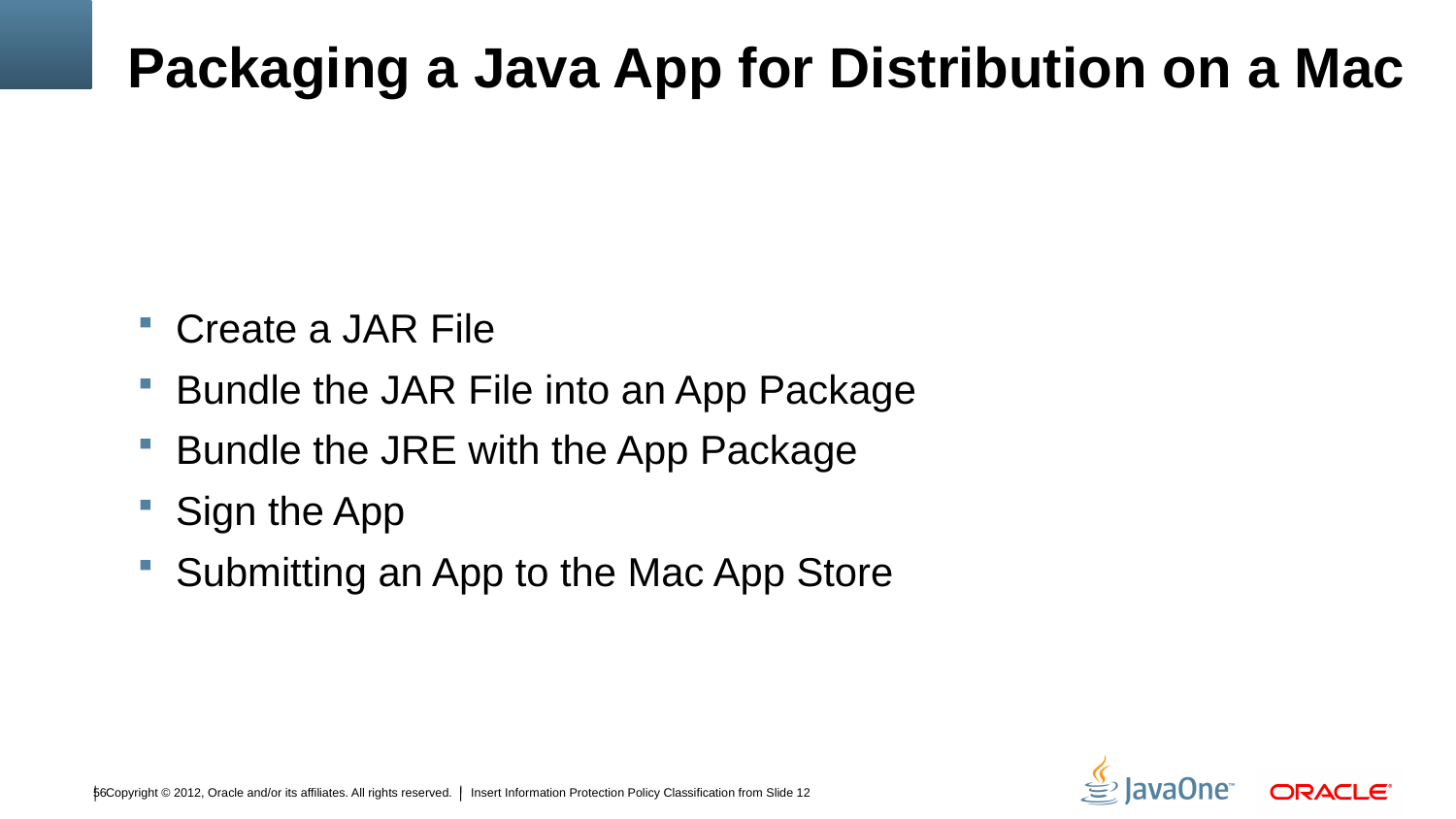

# Packaging a Java App for Distribution on a Mac

 Create a JAR File
 Bundle the JAR File into an App Package
 Bundle the JRE with the App Package
 Sign the App
 Submitting an App to the Mac App Store